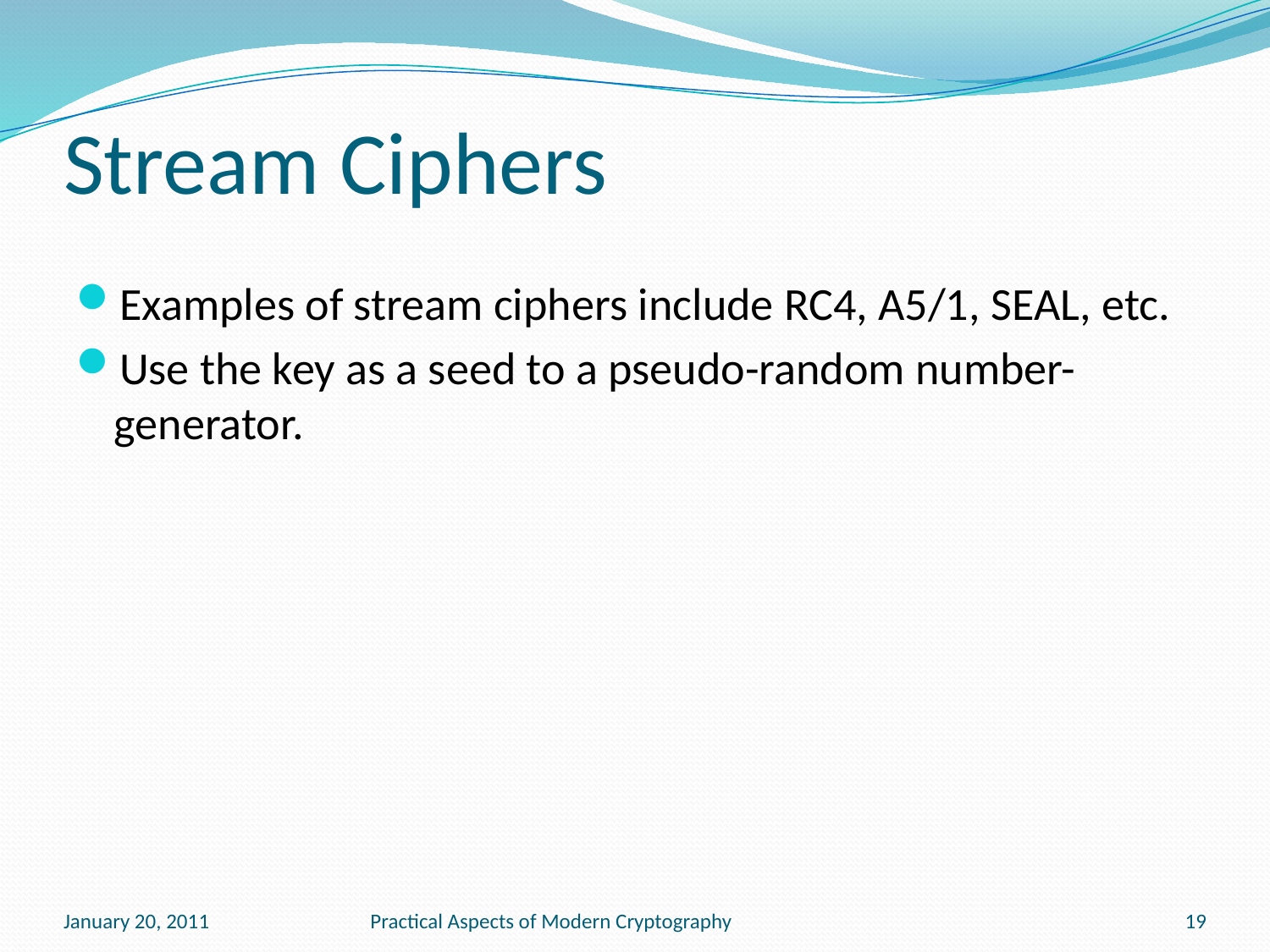

# Stream Ciphers
Examples of stream ciphers include RC4, A5/1, SEAL, etc.
Use the key as a seed to a pseudo-random number-generator.
January 20, 2011
Practical Aspects of Modern Cryptography
19